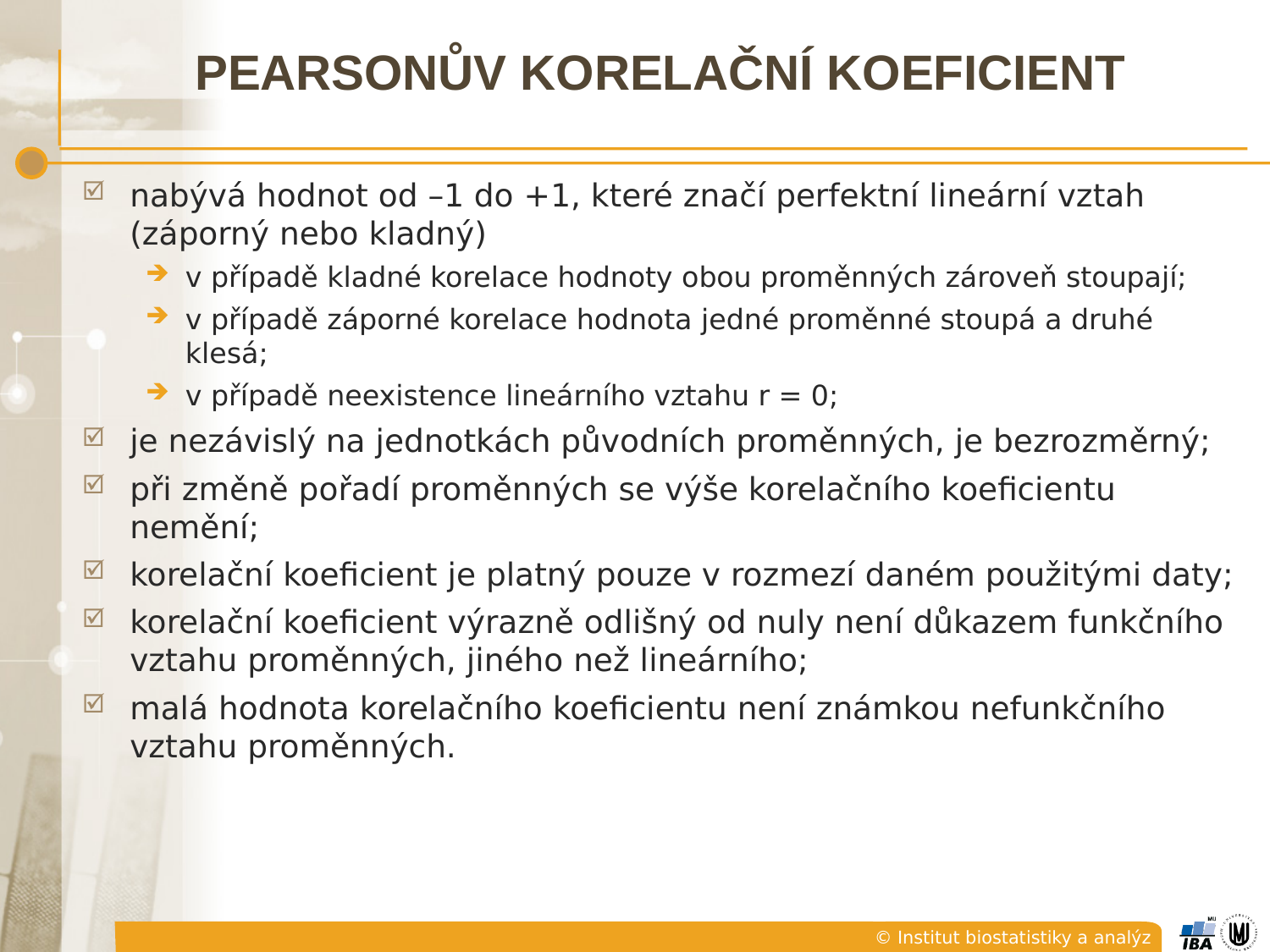

# PEARSONův korelační koeficient
nabývá hodnot od –1 do +1, které značí perfektní lineární vztah (záporný nebo kladný)
v případě kladné korelace hodnoty obou proměnných zároveň stoupají;
v případě záporné korelace hodnota jedné proměnné stoupá a druhé klesá;
v případě neexistence lineárního vztahu r = 0;
je nezávislý na jednotkách původních proměnných, je bezrozměrný;
při změně pořadí proměnných se výše korelačního koeficientu nemění;
korelační koeficient je platný pouze v rozmezí daném použitými daty;
korelační koeficient výrazně odlišný od nuly není důkazem funkčního vztahu proměnných, jiného než lineárního;
malá hodnota korelačního koeficientu není známkou nefunkčního vztahu proměnných.